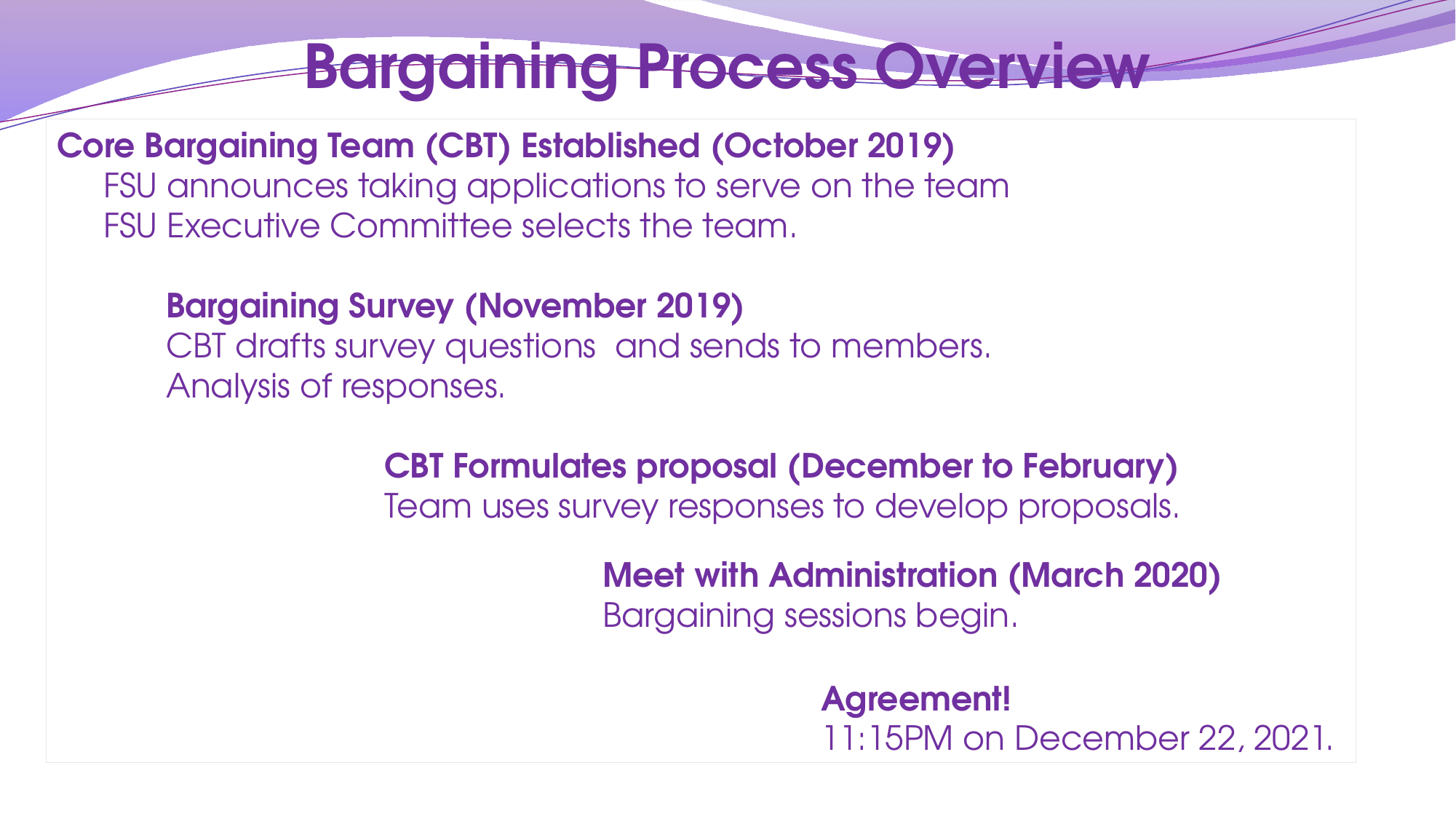

# Bargaining Process Overview
Core Bargaining Team (CBT) Established (October 2019)
     FSU announces taking applications to serve on the team
     FSU Executive Committee selects the team.

	Bargaining Survey (November 2019)
	CBT drafts survey questions  and sends to members.
	Analysis of responses.

			CBT Formulates proposal (December to February)
			Team uses survey responses to develop proposals.

					Meet with Administration (March 2020)
					Bargaining sessions begin.

							Agreement!
							11:15PM on December 22, 2021.